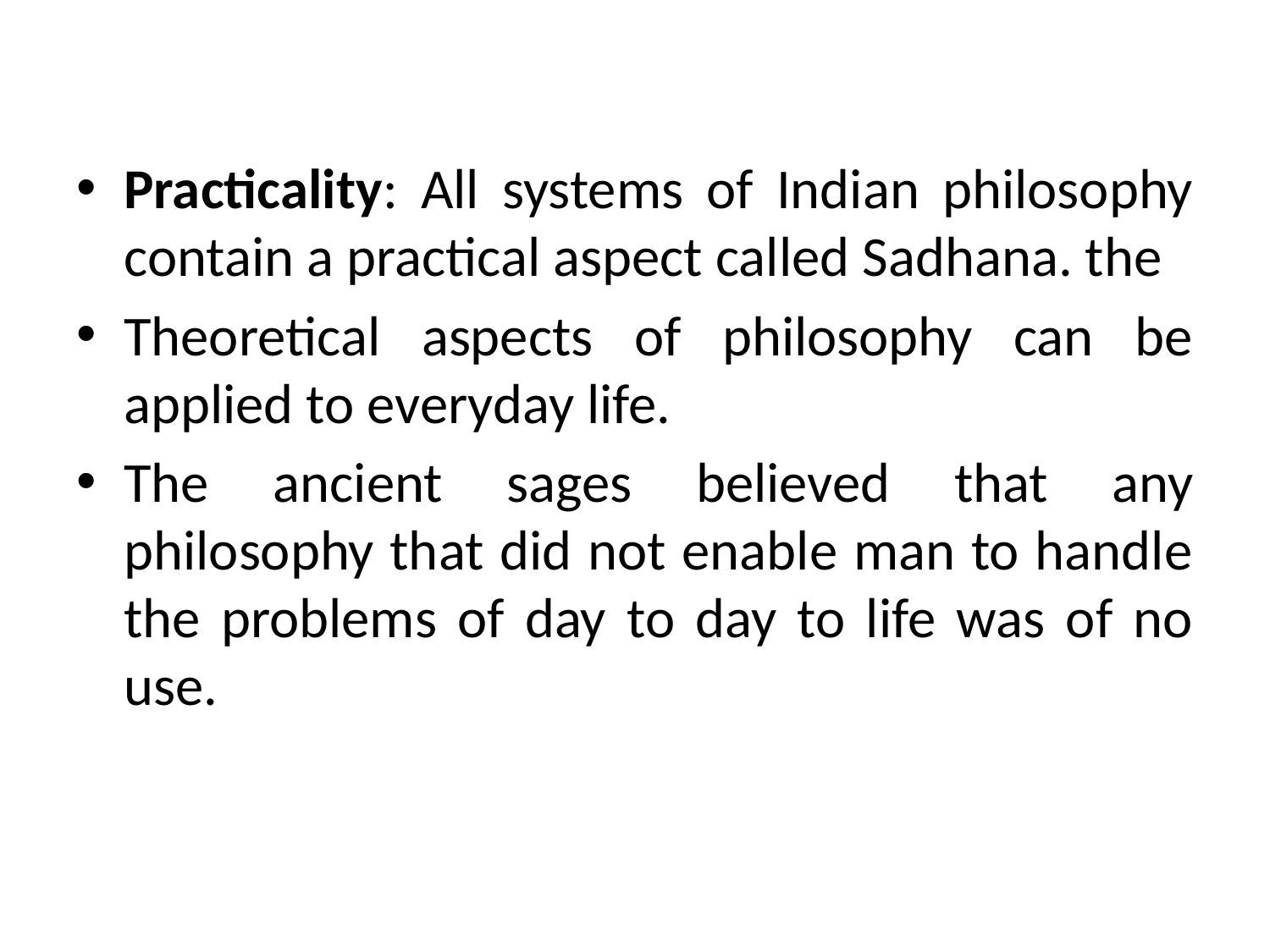

Practicality: All systems of Indian philosophy contain a practical aspect called Sadhana. the
Theoretical aspects of philosophy can be applied to everyday life.
The ancient sages believed that any philosophy that did not enable man to handle the problems of day to day to life was of no use.